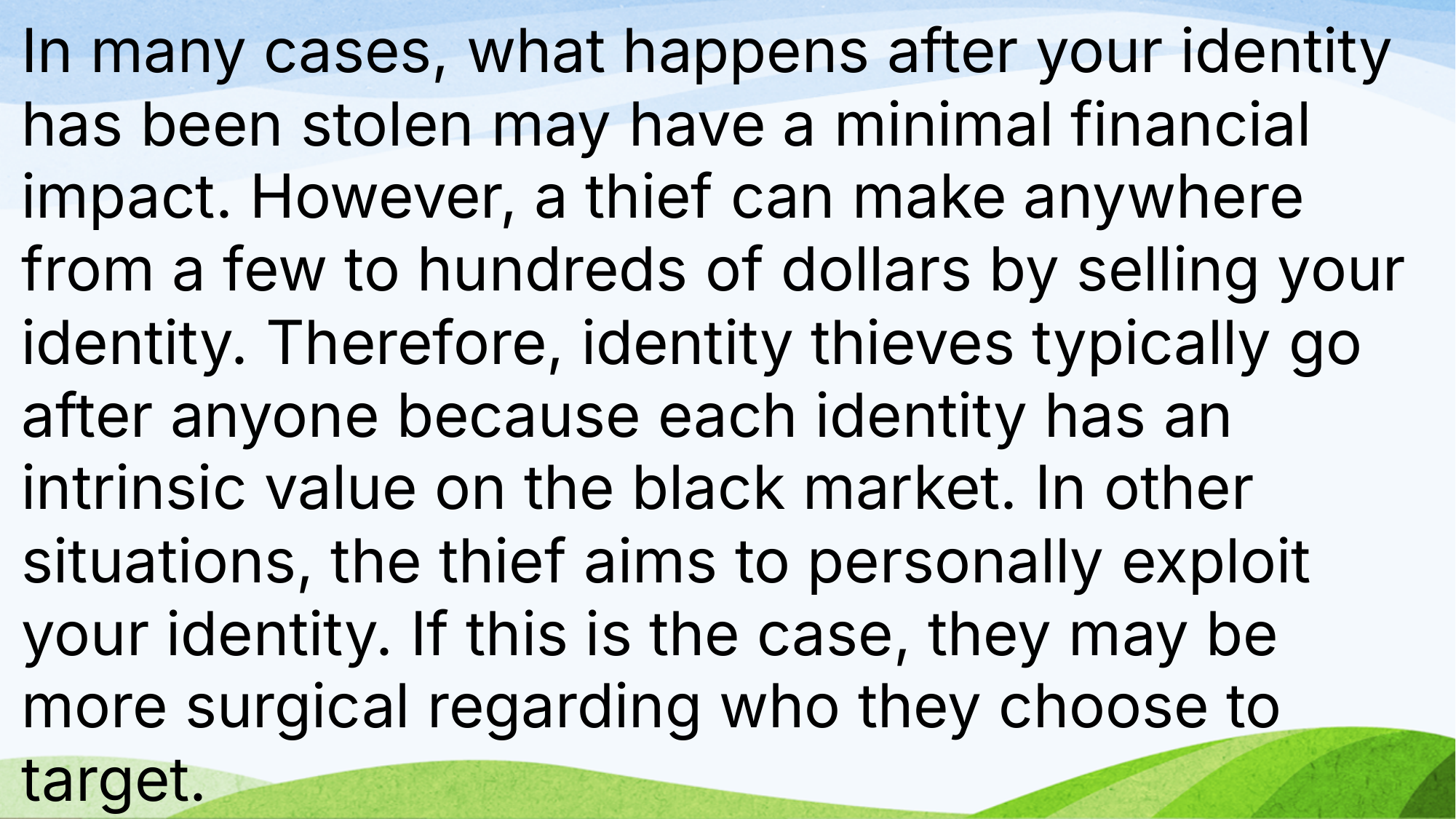

In many cases, what happens after your identity has been stolen may have a minimal financial impact. However, a thief can make anywhere from a few to hundreds of dollars by selling your identity. Therefore, identity thieves typically go after anyone because each identity has an intrinsic value on the black market. In other situations, the thief aims to personally exploit your identity. If this is the case, they may be more surgical regarding who they choose to target.